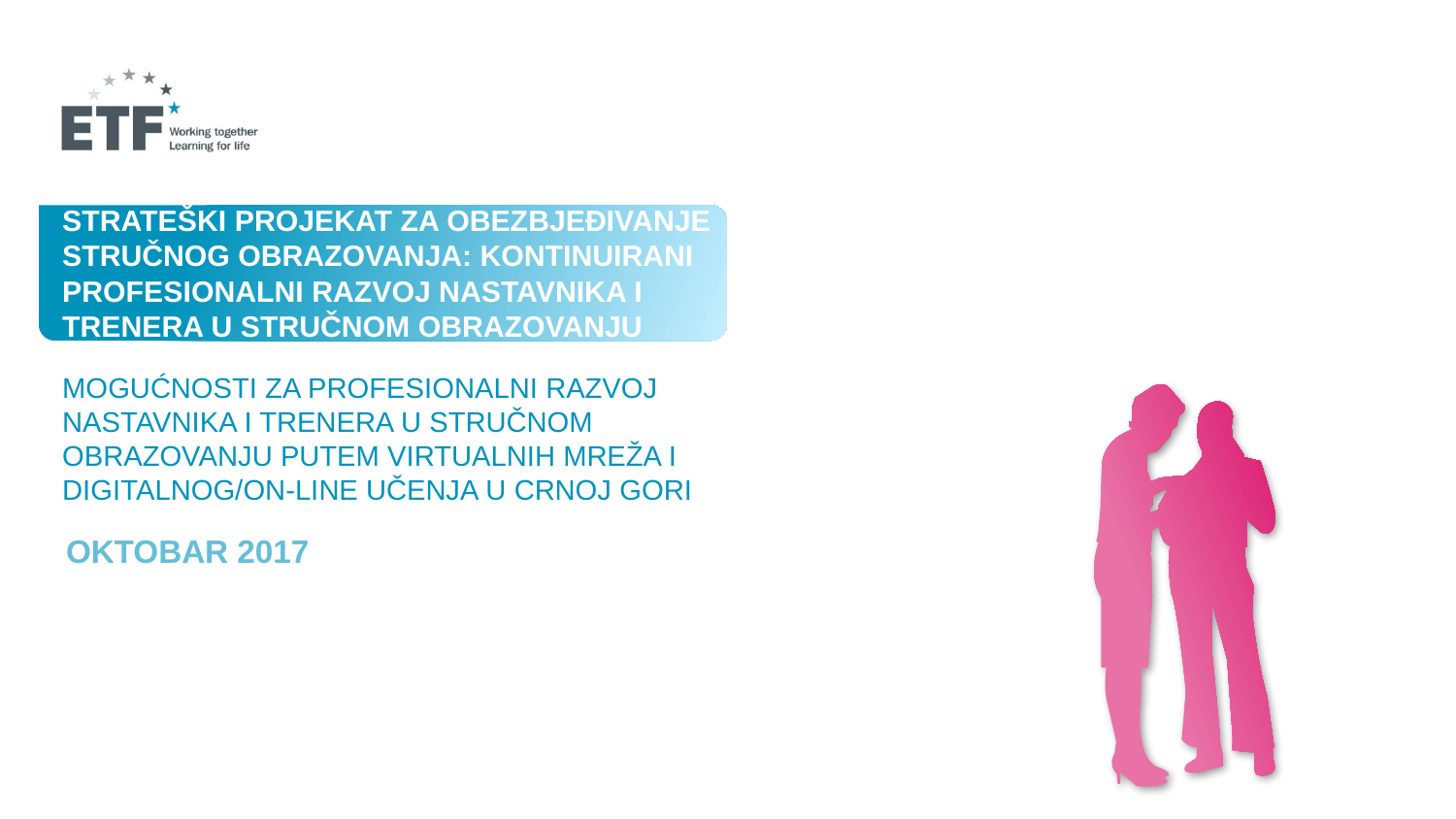

# Strateški projekat za obezbjeđivanje stručnog obrazovanja: Kontinuirani profesionalni razvoj nastavnika i trenera u stručnom obrazovanju
Mogućnosti za profesionalni razvoj nastavnika i trenera u stručnom obrazovanju putem virtualnih mreža i digitalnog/on-line učenja u Crnoj Gori
oktobar 2017